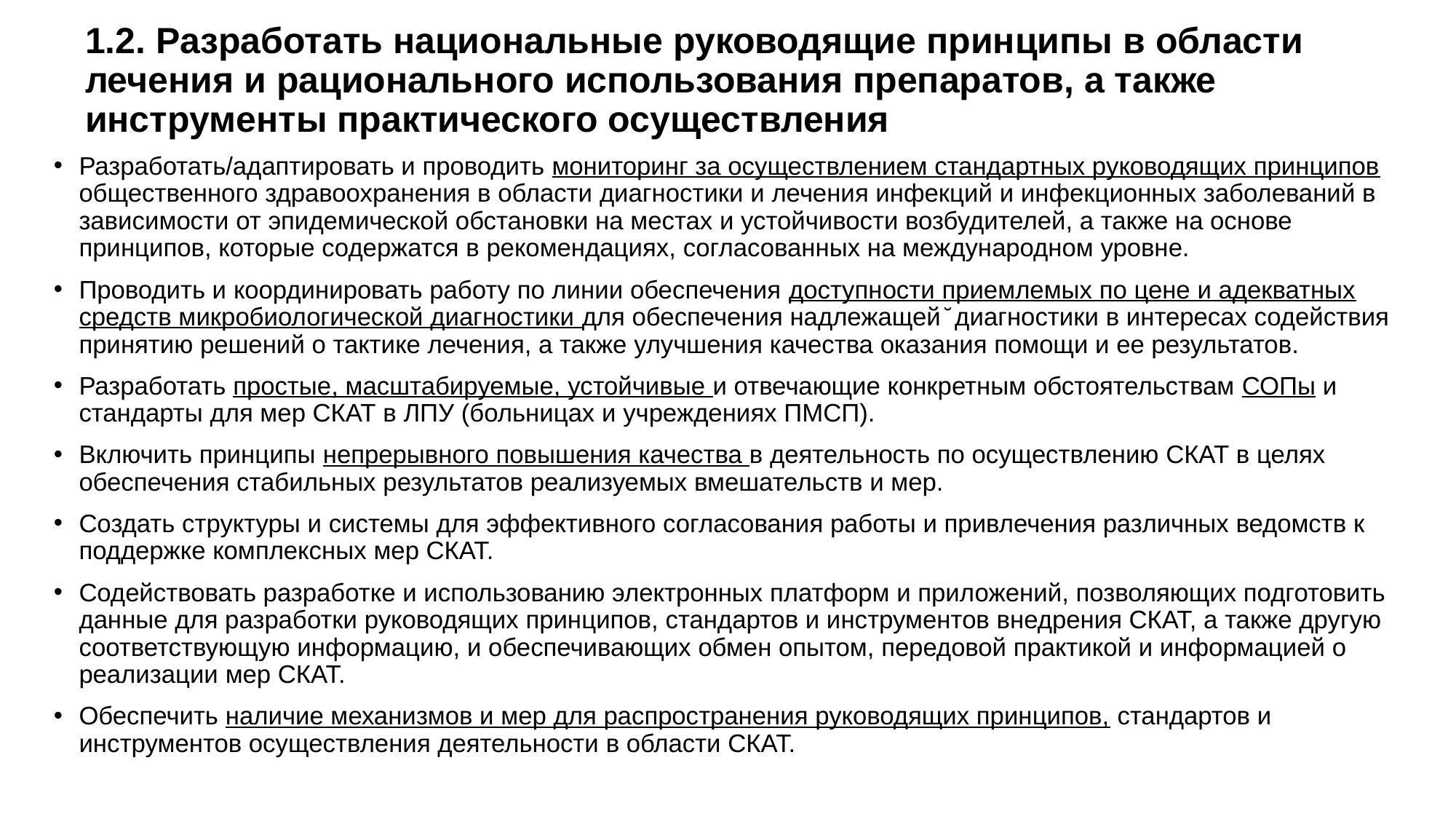

# 1.2. Разработать национальные руководящие принципы в области лечения и рационального использования препаратов, а также инструменты практического осуществления
Разработать/адаптировать и проводить мониторинг за осуществлением стандартных руководящих принципов общественного здравоохранения в области диагностики и лечения инфекций и инфекционных заболеваний в зависимости от эпидемической обстановки на местах и устойчивости возбудителей, а также на основе принципов, которые содержатся в рекомендациях, согласованных на международном уровне.
Проводить и координировать работу по линии обеспечения доступности приемлемых по цене и адекватных средств микробиологической диагностики для обеспечения надлежащей ̆ диагностики в интересах содействия принятию решений о тактике лечения, а также улучшения качества оказания помощи и ее результатов.
Разработать простые, масштабируемые, устойчивые и отвечающие конкретным обстоятельствам СОПы и стандарты для мер СКАТ в ЛПУ (больницах и учреждениях ПМСП).
Включить принципы непрерывного повышения качества в деятельность по осуществлению СКАТ в целях обеспечения стабильных результатов реализуемых вмешательств и мер.
Создать структуры и системы для эффективного согласования работы и привлечения различных ведомств к поддержке комплексных мер СКАТ.
Содействовать разработке и использованию электронных платформ и приложений, позволяющих подготовить данные для разработки руководящих принципов, стандартов и инструментов внедрения СКАТ, а также другую соответствующую информацию, и обеспечивающих обмен опытом, передовой практикой и информацией о реализации мер СКАТ.
Обеспечить наличие механизмов и мер для распространения руководящих принципов, стандартов и инструментов осуществления деятельности в области СКАТ.